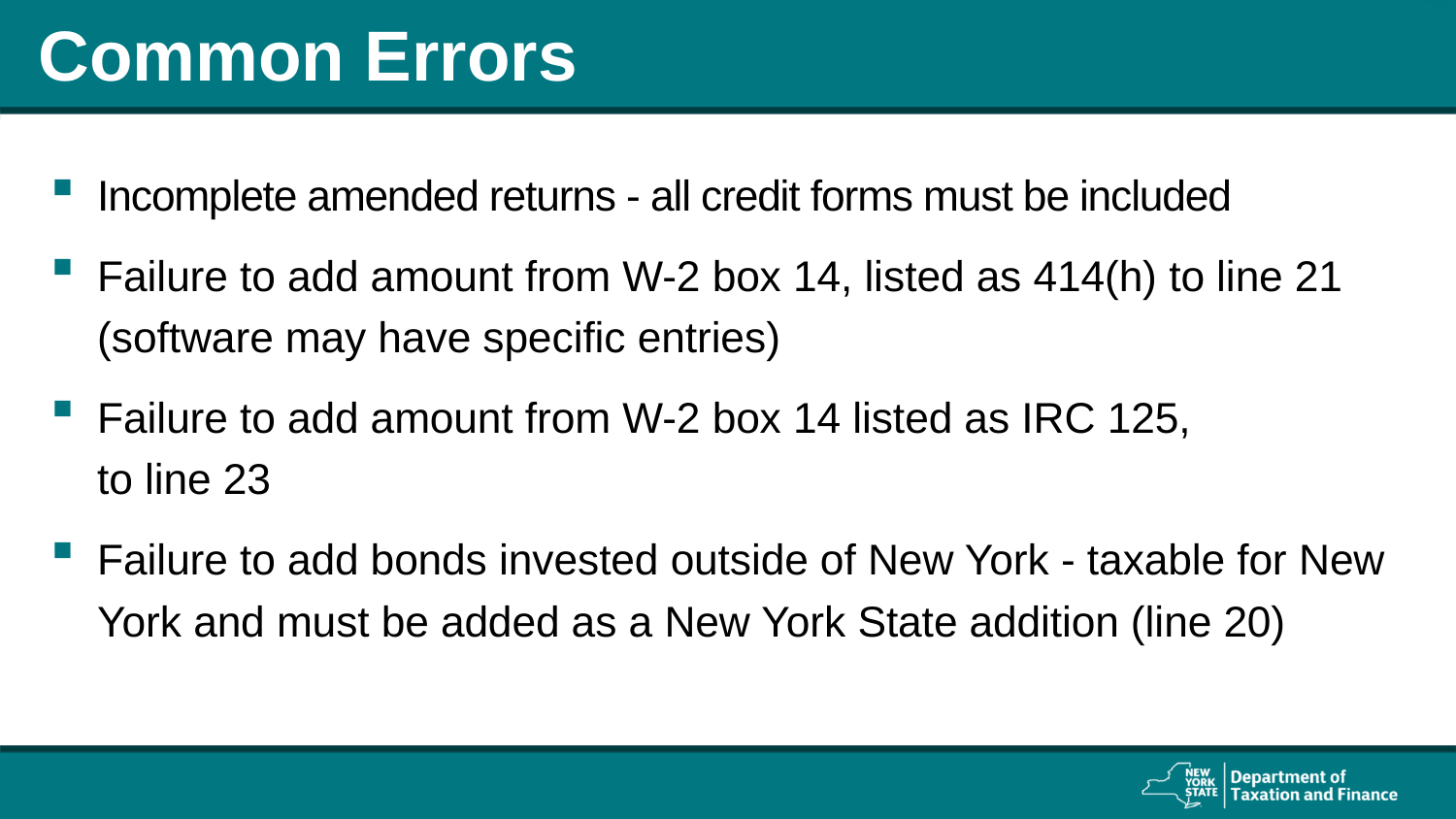

# Common Errors
Incomplete amended returns - all credit forms must be included
Failure to add amount from W-2 box 14, listed as 414(h) to line 21 (software may have specific entries)
Failure to add amount from W-2 box 14 listed as IRC 125,
to line 23
Failure to add bonds invested outside of New York - taxable for New York and must be added as a New York State addition (line 20)